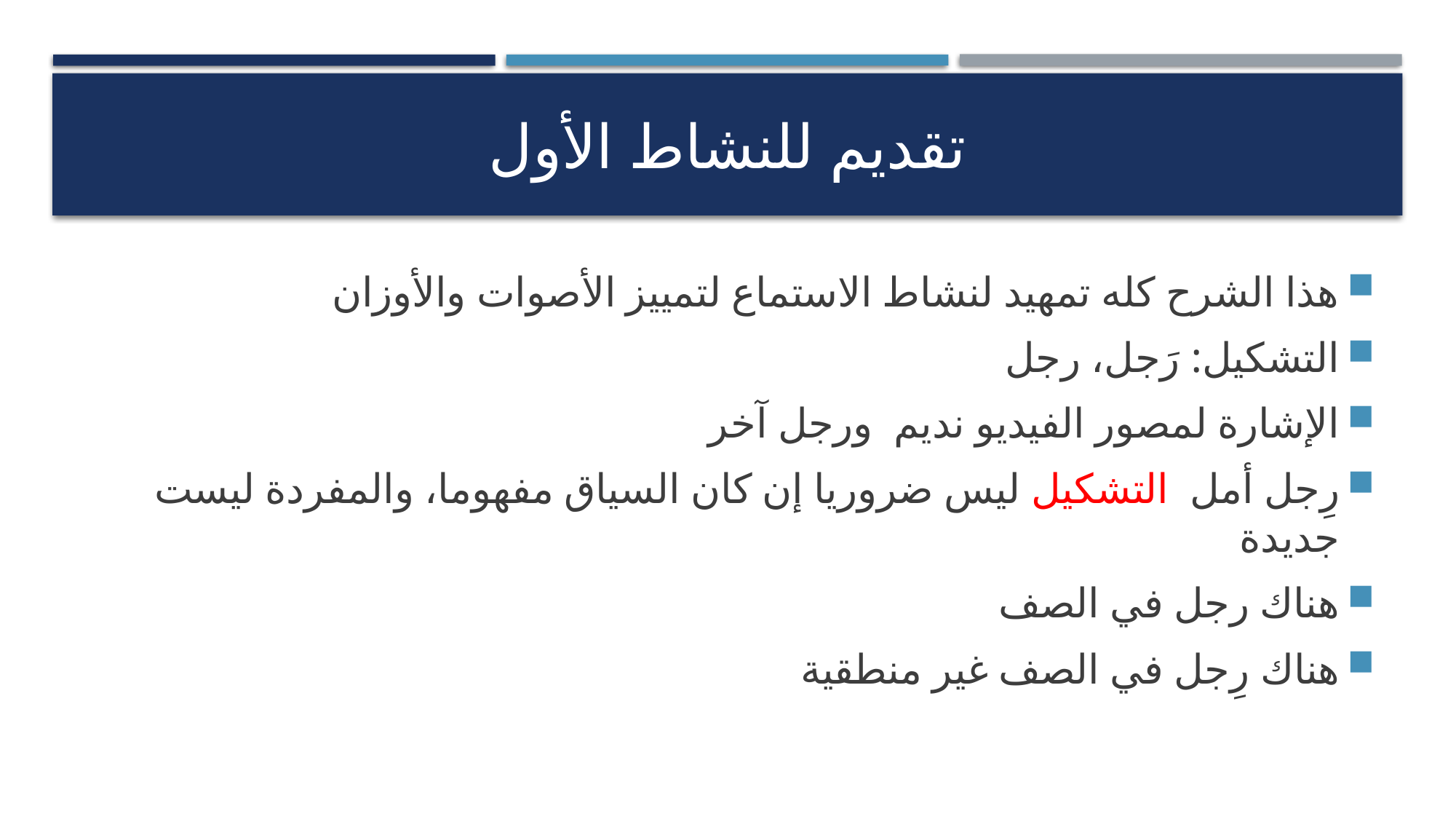

# تقديم للنشاط الأول
هذا الشرح كله تمهيد لنشاط الاستماع لتمييز الأصوات والأوزان
التشكيل: رَجل، رجل
الإشارة لمصور الفيديو نديم  ورجل آخر
رِجل أمل  التشكيل ليس ضروريا إن كان السياق مفهوما، والمفردة ليست جديدة
هناك رجل في الصف
هناك رِجل في الصف غير منطقية